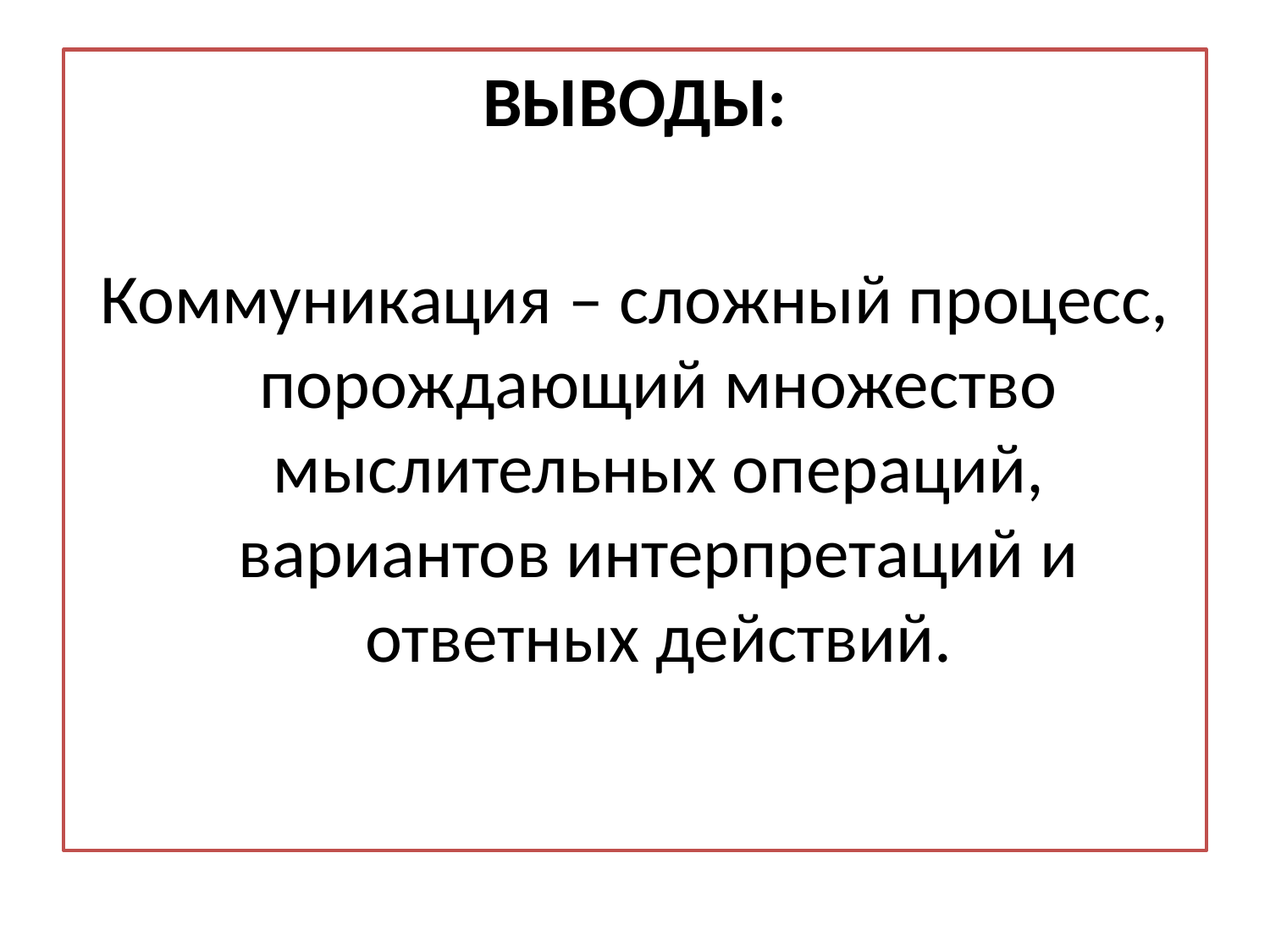

#
ВЫВОДЫ:

Коммуникация – сложный процесс, порождающий множество мыслительных операций, вариантов интерпретаций и ответных действий.